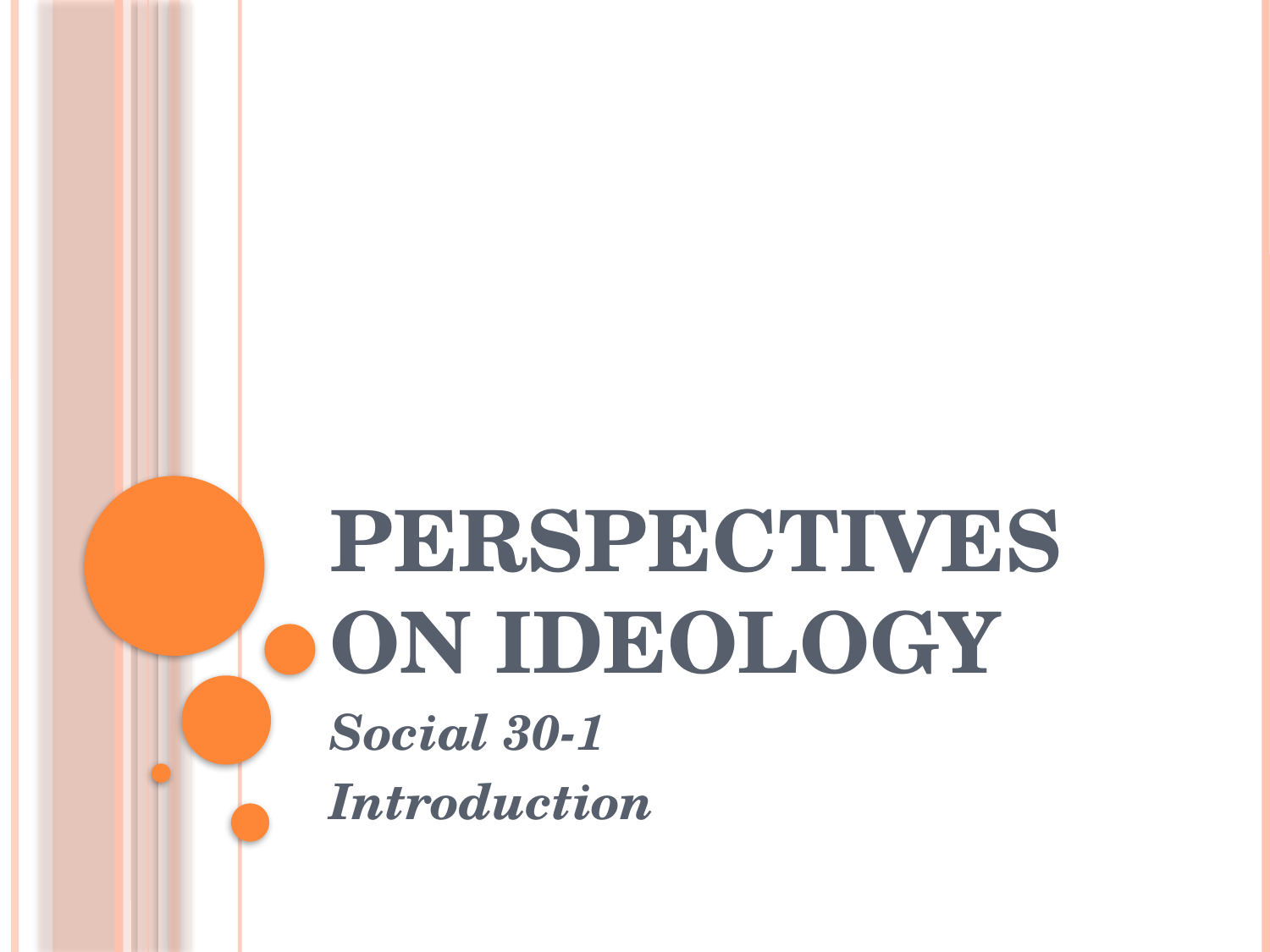

# Perspectives on Ideology
Social 30-1
Introduction